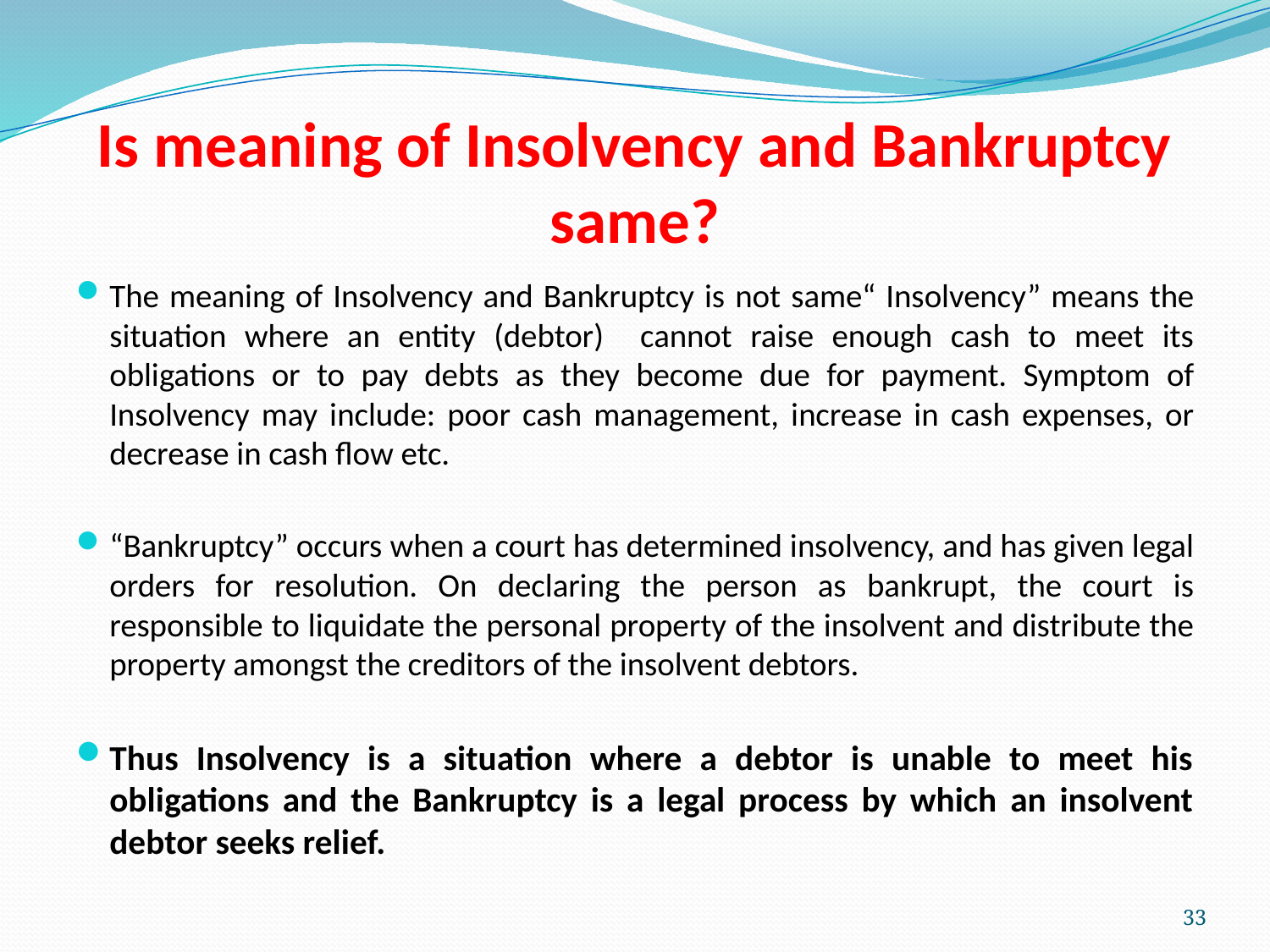

# Is meaning of Insolvency and Bankruptcy same?
The meaning of Insolvency and Bankruptcy is not same“ Insolvency” means the situation where an entity (debtor)  cannot raise enough cash to meet its obligations or to pay debts as they become due for payment. Symptom of Insolvency may include: poor cash management, increase in cash expenses, or decrease in cash flow etc.

“Bankruptcy” occurs when a court has determined insolvency, and has given legal orders for resolution. On declaring the person as bankrupt, the court is responsible to liquidate the personal property of the insolvent and distribute the property amongst the creditors of the insolvent debtors.

Thus Insolvency is a situation where a debtor is unable to meet his obligations and the Bankruptcy is a legal process by which an insolvent debtor seeks relief.

33